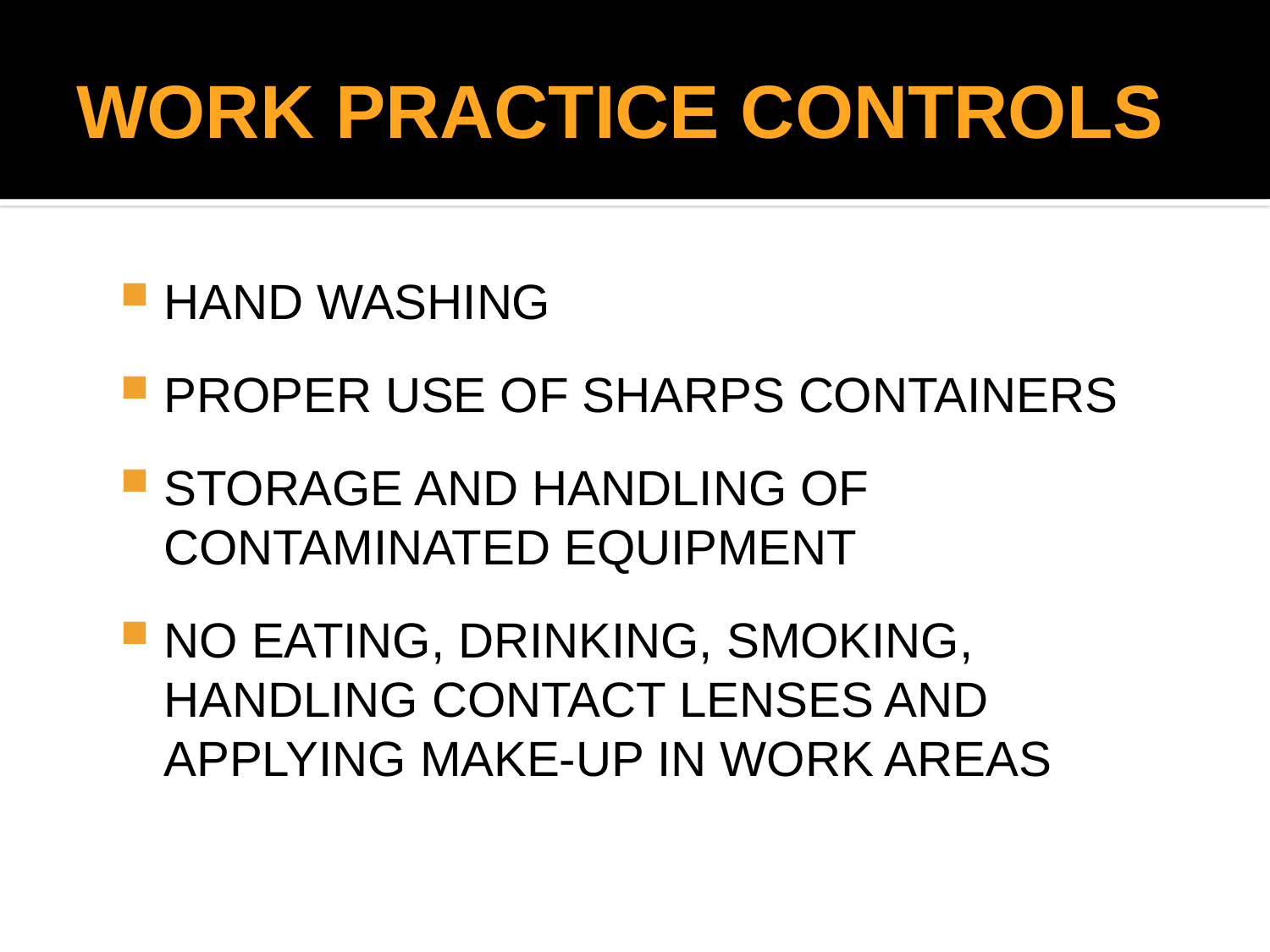

# WORK PRACTICE CONTROLS

HAND WASHING

PROPER USE OF SHARPS CONTAINERS

STORAGE AND HANDLING OF CONTAMINATED EQUIPMENT

NO EATING, DRINKING, SMOKING, HANDLING CONTACT LENSES AND APPLYING MAKE-UP IN WORK AREAS